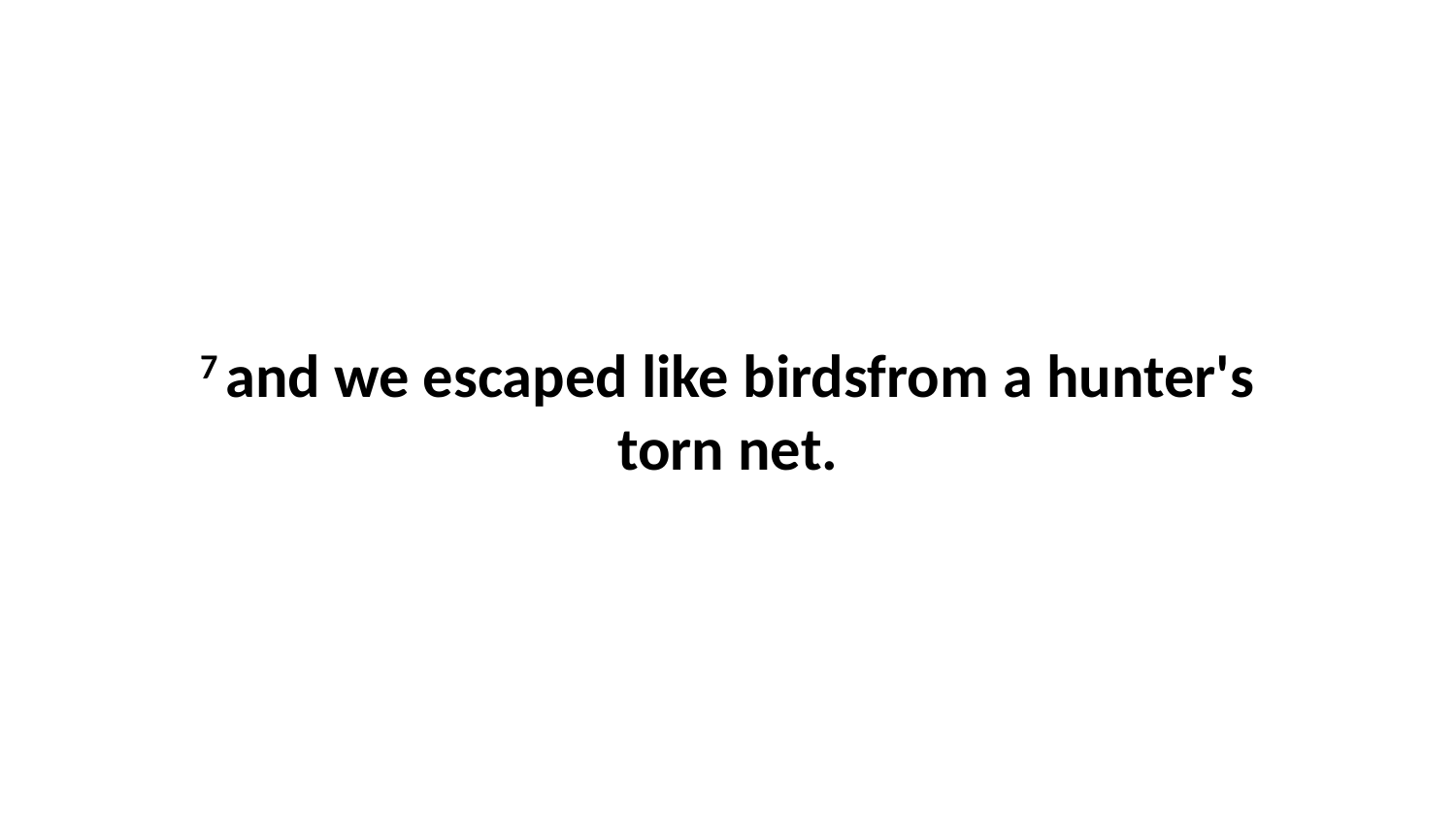

7 and we escaped like birdsfrom a hunter's torn net.